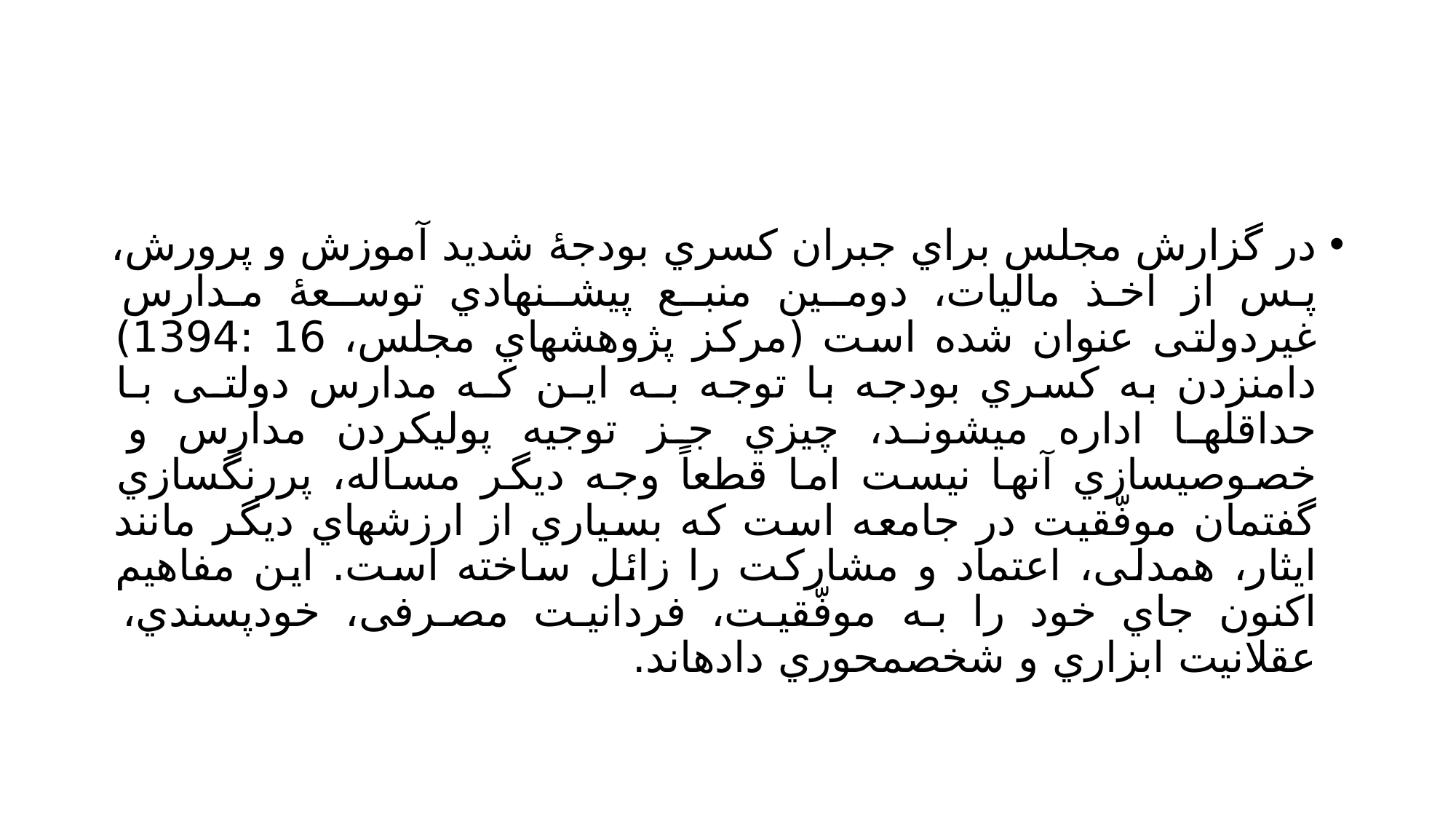

#
در گزارش مجلس براي جبران کسري بودجۀ شدید آموزش و پرورش، پس از اخذ مالیات، دومـین منبـع پیشـنهادي توسـعۀ مـدارس غیردولتی عنوان شده است (مرکز پژوهشهاي مجلس، 16 :1394) دامنزدن به کسري بودجه با توجه بـه ایـن کـه مدارس دولتـی بـا حداقلها اداره میشوند، چیزي جز توجیه پولیکردن مدارس و خصوصیسازي آنها نیست اما قطعاً وجه دیگر مساله، پررنگسازي گفتمان موفّقیت در جامعه است که بسیاري از ارزشهاي دیگر مانند ایثار، همدلی، اعتماد و مشارکت را زائل ساخته است. این مفاهیم اکنون جاي خود را به موفّقیت، فردانیت مصرفی، خودپسندي، عقلانیت ابزاري و شخصمحوري دادهاند.